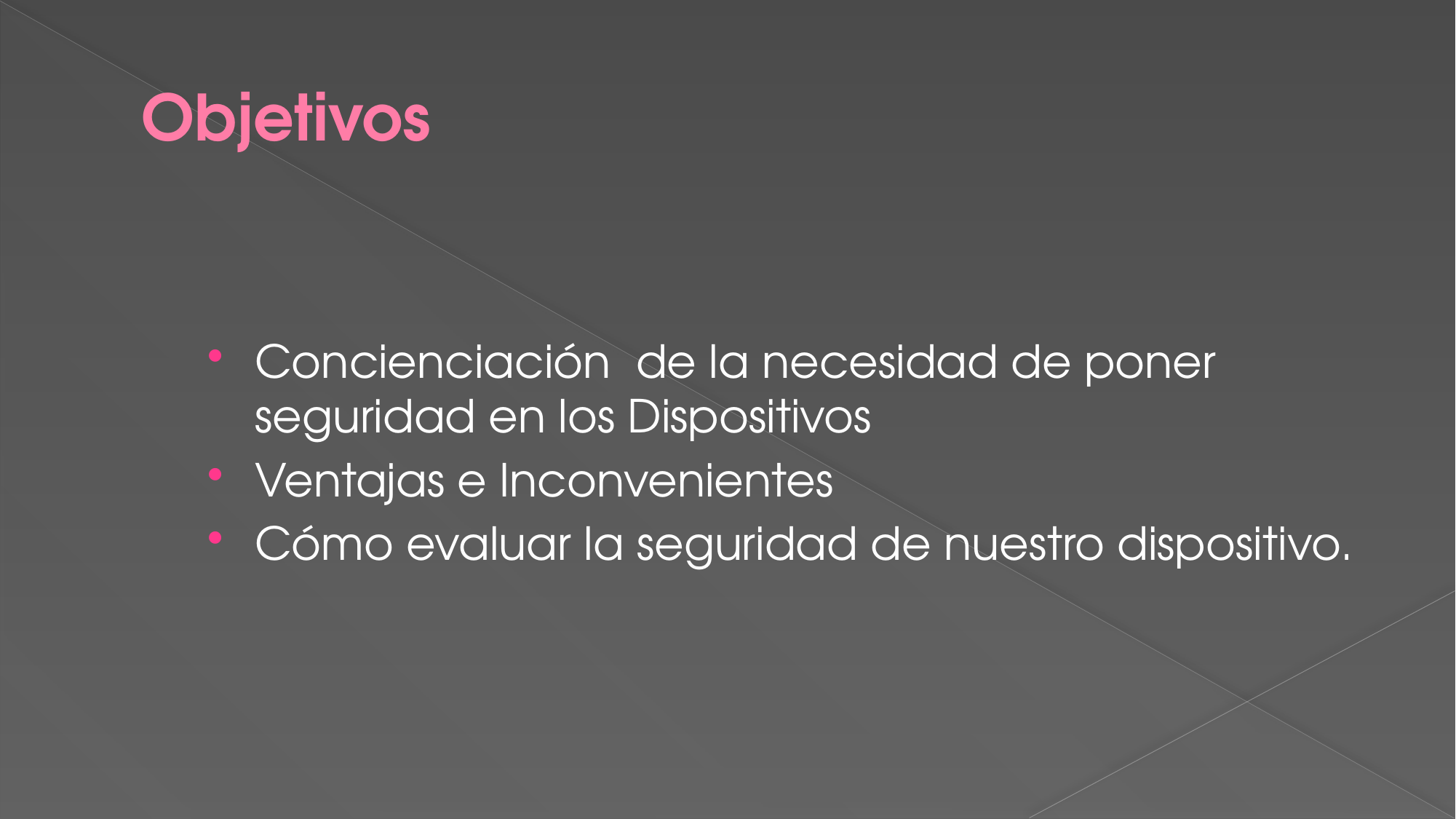

# Objetivos
Concienciación  de la necesidad de poner seguridad en los Dispositivos
Ventajas e Inconvenientes
Cómo evaluar la seguridad de nuestro dispositivo.